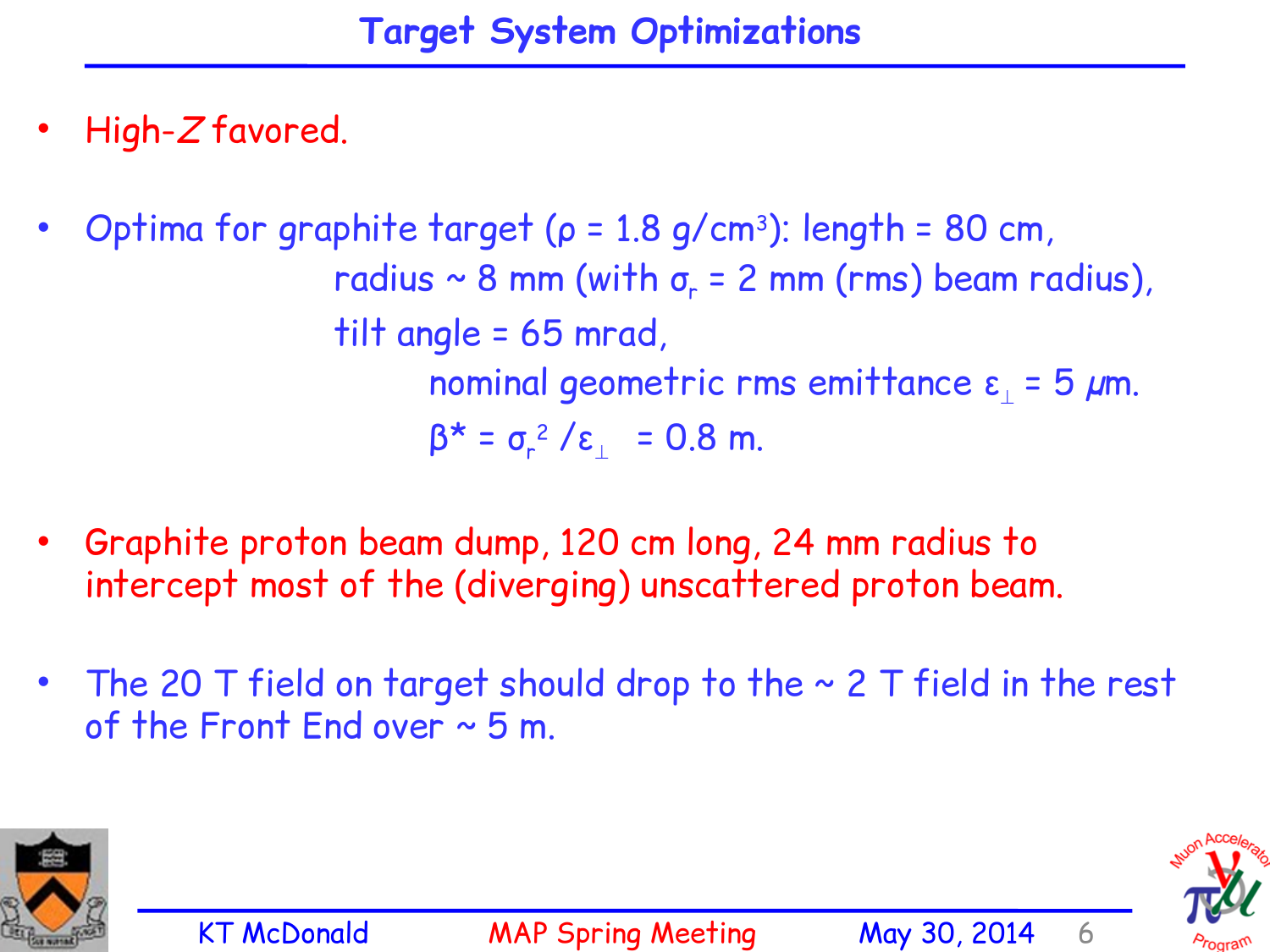

Target System Optimizations

High-Z favored.

Optima for graphite target (ρ = 1.8 g/cm3): length = 80 cm,
                            radius ~ 8 mm (with σr = 2 mm (rms) beam radius),
                            tilt angle = 65 mrad,
                                     nominal geometric rms emittance ε⊥ = 5 µm.
                                     β* = σr2 /ε⊥  = 0.8 m.

Graphite proton beam dump, 120 cm long, 24 mm radius to intercept most of the (diverging) unscattered proton beam.

The 20 T field on target should drop to the ~ 2 T field in the rest of the Front End over ~ 5 m.